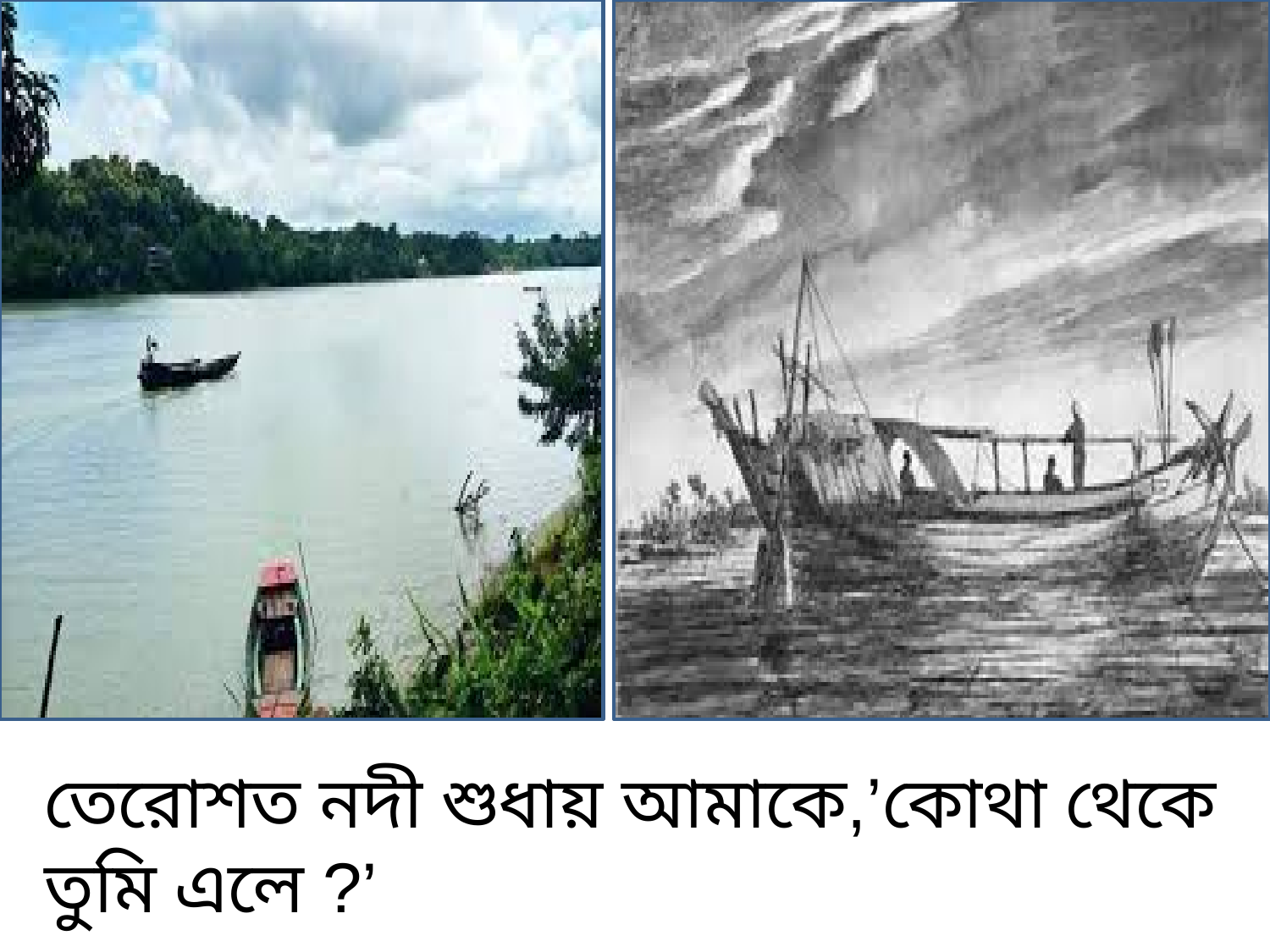

তেরোশত নদী শুধায় আমাকে,’কোথা থেকে  তুমি এলে ?’